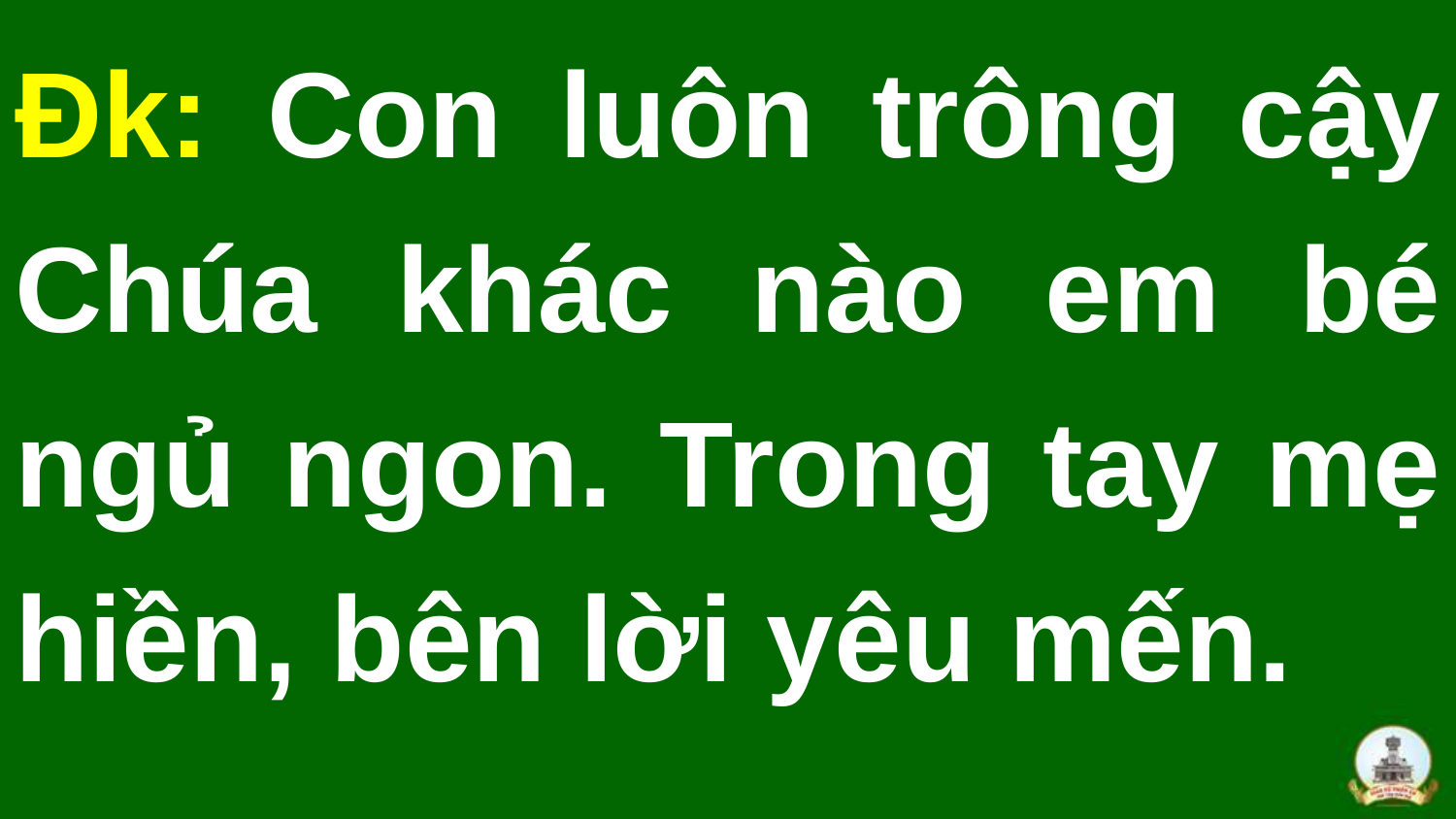

Đk: Con luôn trông cậy Chúa khác nào em bé ngủ ngon. Trong tay mẹ hiền, bên lời yêu mến.